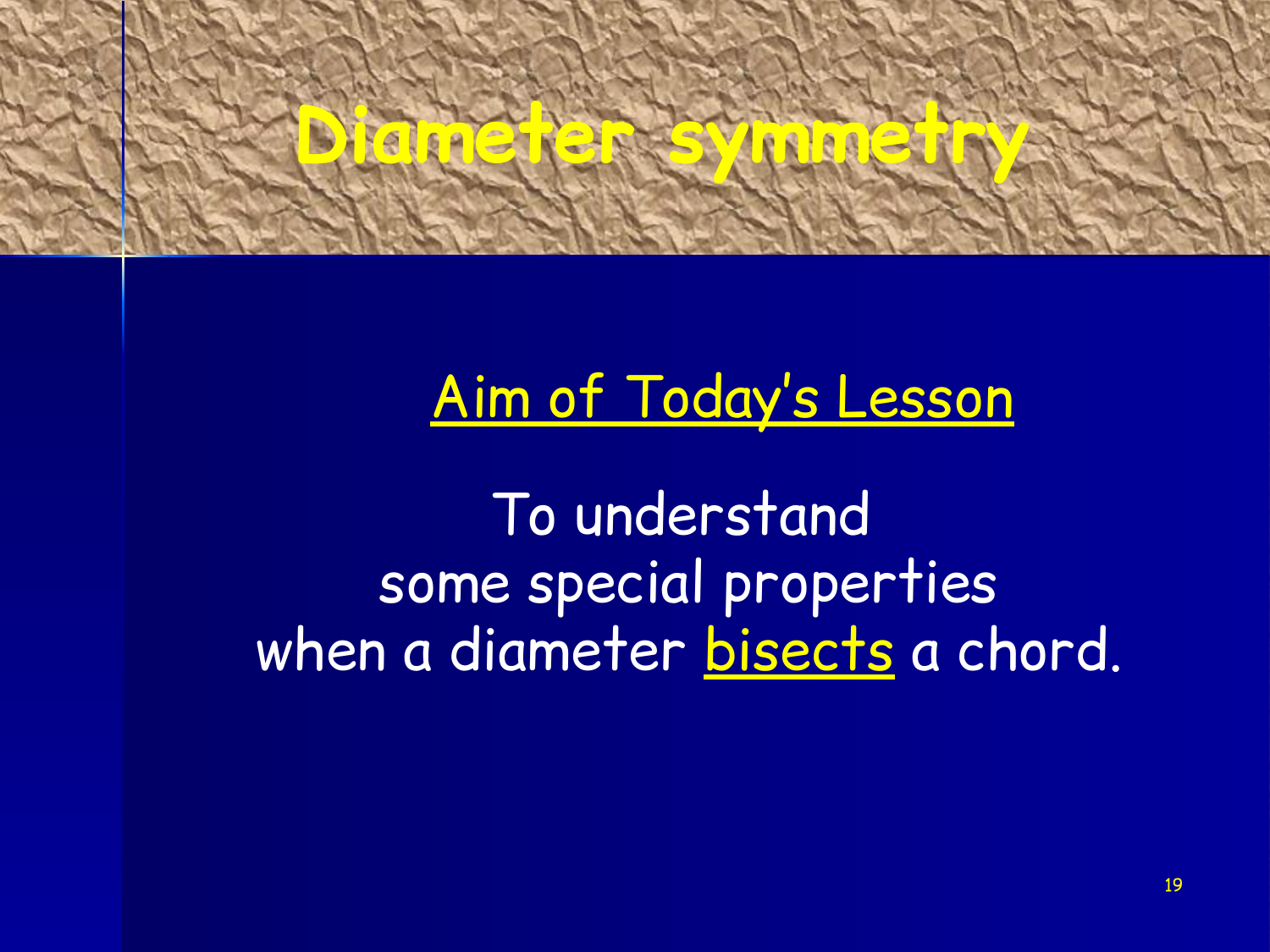

Diameter symmetry
Aim of Today’s Lesson
To understand
some special properties
when a diameter bisects a chord.
19